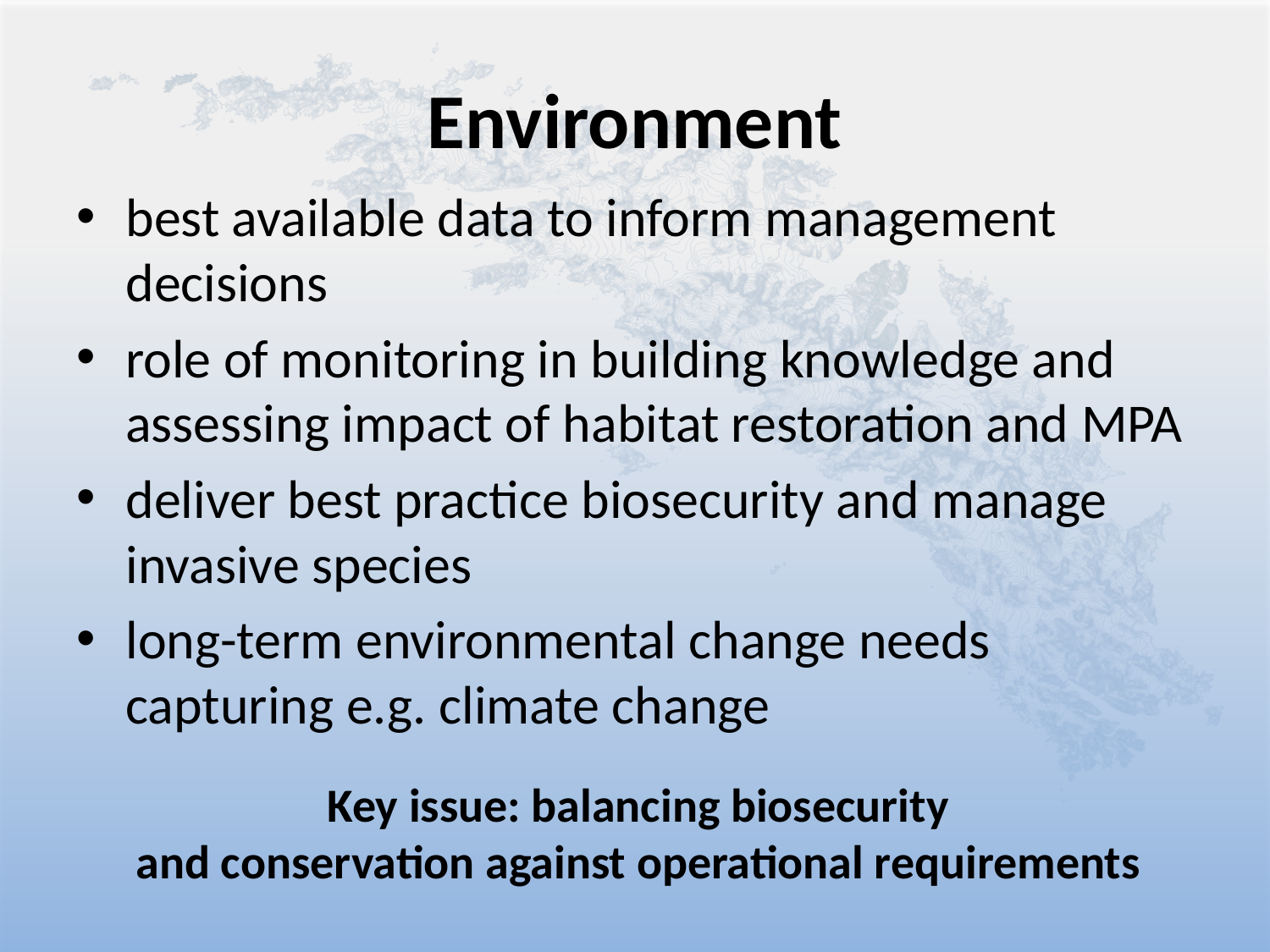

# Environment
best available data to inform management decisions
role of monitoring in building knowledge and assessing impact of habitat restoration and MPA
deliver best practice biosecurity and manage invasive species
long-term environmental change needs capturing e.g. climate change

Key issue: balancing biosecurity
and conservation against operational requirements